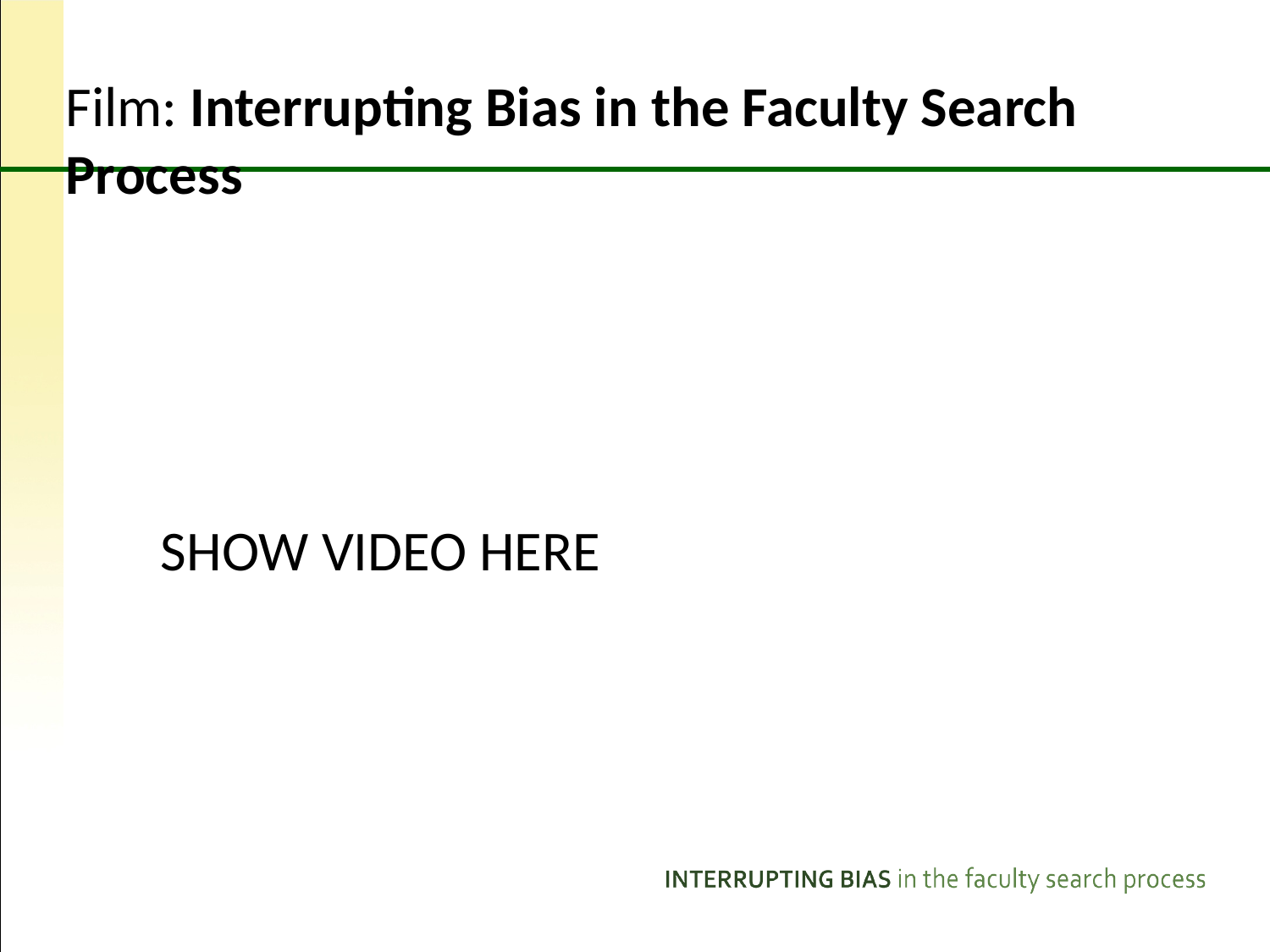

# Film: Interrupting Bias in the Faculty Search Process
SHOW VIDEO HERE